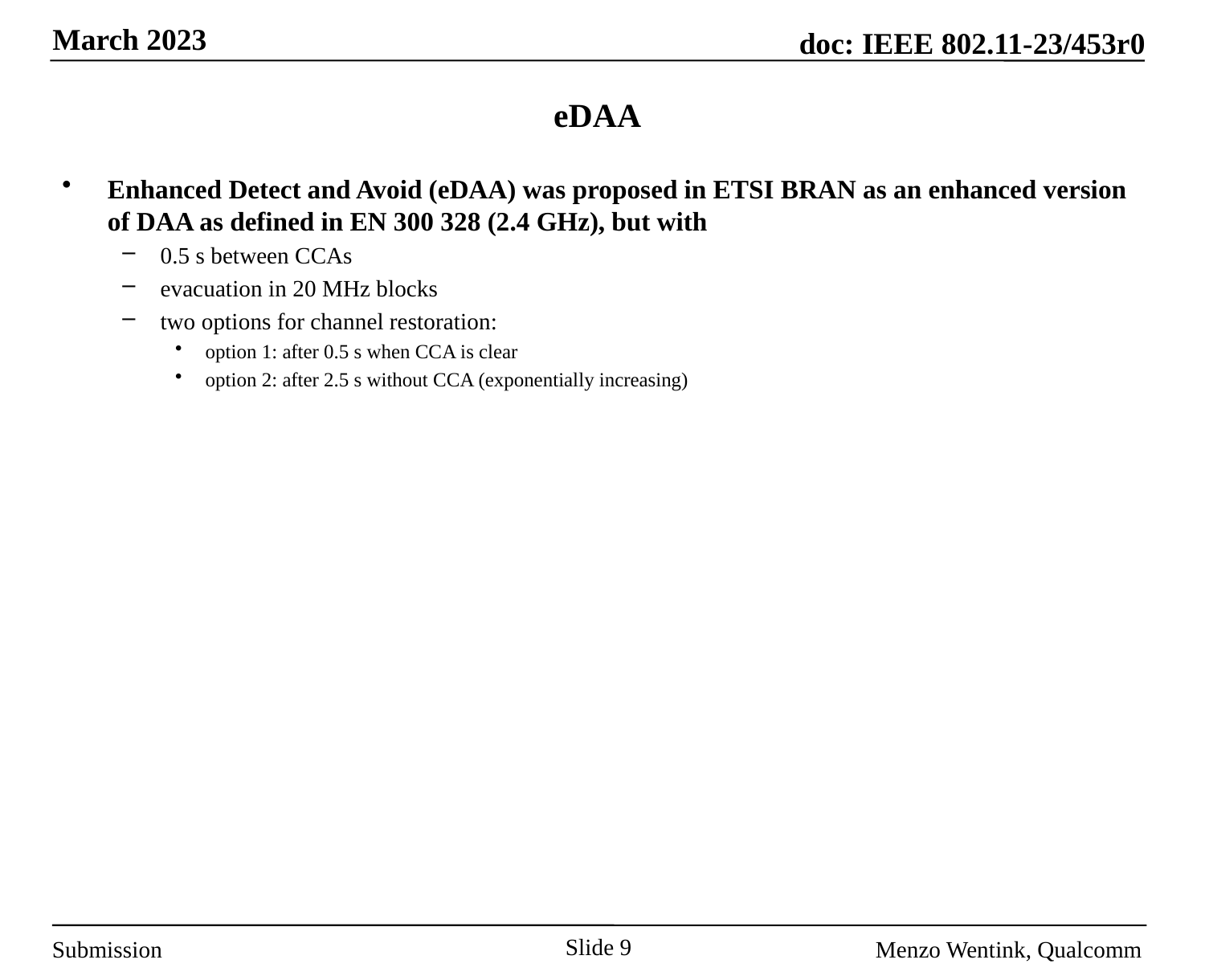

# eDAA
Enhanced Detect and Avoid (eDAA) was proposed in ETSI BRAN as an enhanced version of DAA as defined in EN 300 328 (2.4 GHz), but with
0.5 s between CCAs
evacuation in 20 MHz blocks
two options for channel restoration:
option 1: after 0.5 s when CCA is clear
option 2: after 2.5 s without CCA (exponentially increasing)

Slide 9